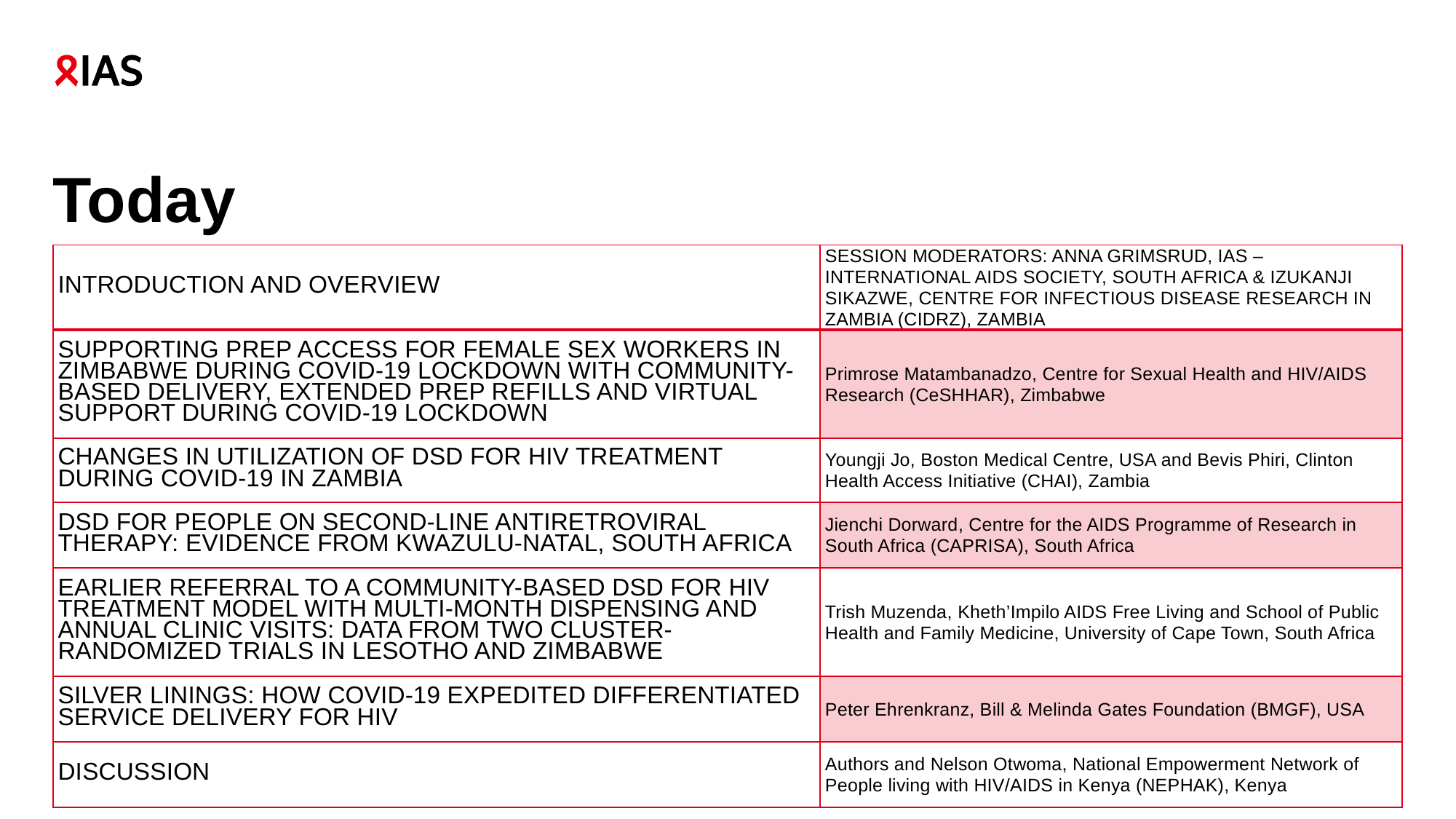

# Today
| Introduction and overview | Session moderators: Anna Grimsrud, IAS – International AIDS Society, South Africa & Izukanji Sikazwe, Centre for Infectious Disease Research in Zambia (CIDRZ), Zambia |
| --- | --- |
| Supporting PrEP access for female sex workers in Zimbabwe during COVID-19 lockdown with community-based delivery, extended PrEP refills and virtual support during COVID-19 lockdown | Primrose Matambanadzo, Centre for Sexual Health and HIV/AIDS Research (CeSHHAR), Zimbabwe |
| Changes in utilization of DSD for HIV treatment during COVID-19 in Zambia | Youngji Jo, Boston Medical Centre, USA and Bevis Phiri, Clinton Health Access Initiative (CHAI), Zambia |
| DSD for people on second-line antiretroviral therapy: Evidence from KwaZulu-Natal, South Africa | Jienchi Dorward, Centre for the AIDS Programme of Research in South Africa (CAPRISA), South Africa |
| Earlier referral to a community-based DSD for HIV treatment model with multi-month dispensing and annual clinic visits: Data from two cluster-randomized trials in Lesotho and Zimbabwe | Trish Muzenda, Kheth’Impilo AIDS Free Living and School of Public Health and Family Medicine, University of Cape Town, South Africa |
| Silver linings: How COVID-19 expedited differentiated service delivery for HIV | Peter Ehrenkranz, Bill & Melinda Gates Foundation (BMGF), USA |
| DISCUSSION | Authors and Nelson Otwoma, National Empowerment Network of People living with HIV/AIDS in Kenya (NEPHAK), Kenya |